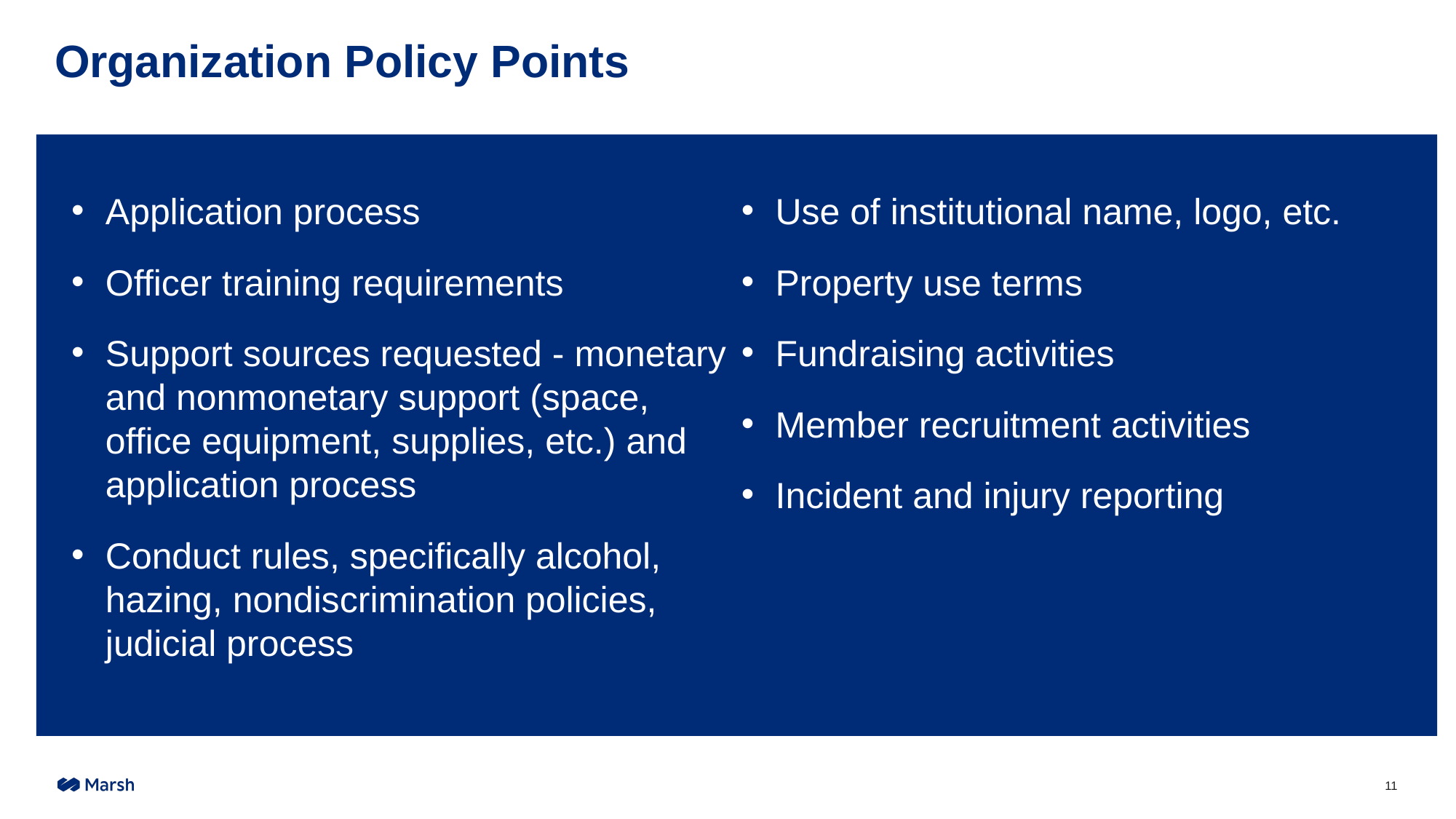

# Organization Policy Points

Application process
Officer training requirements
Support sources requested - monetary and nonmonetary support (space, office equipment, supplies, etc.) and application process
Conduct rules, specifically alcohol, hazing, nondiscrimination policies, judicial process
Use of institutional name, logo, etc.
Property use terms
Fundraising activities
Member recruitment activities
Incident and injury reporting